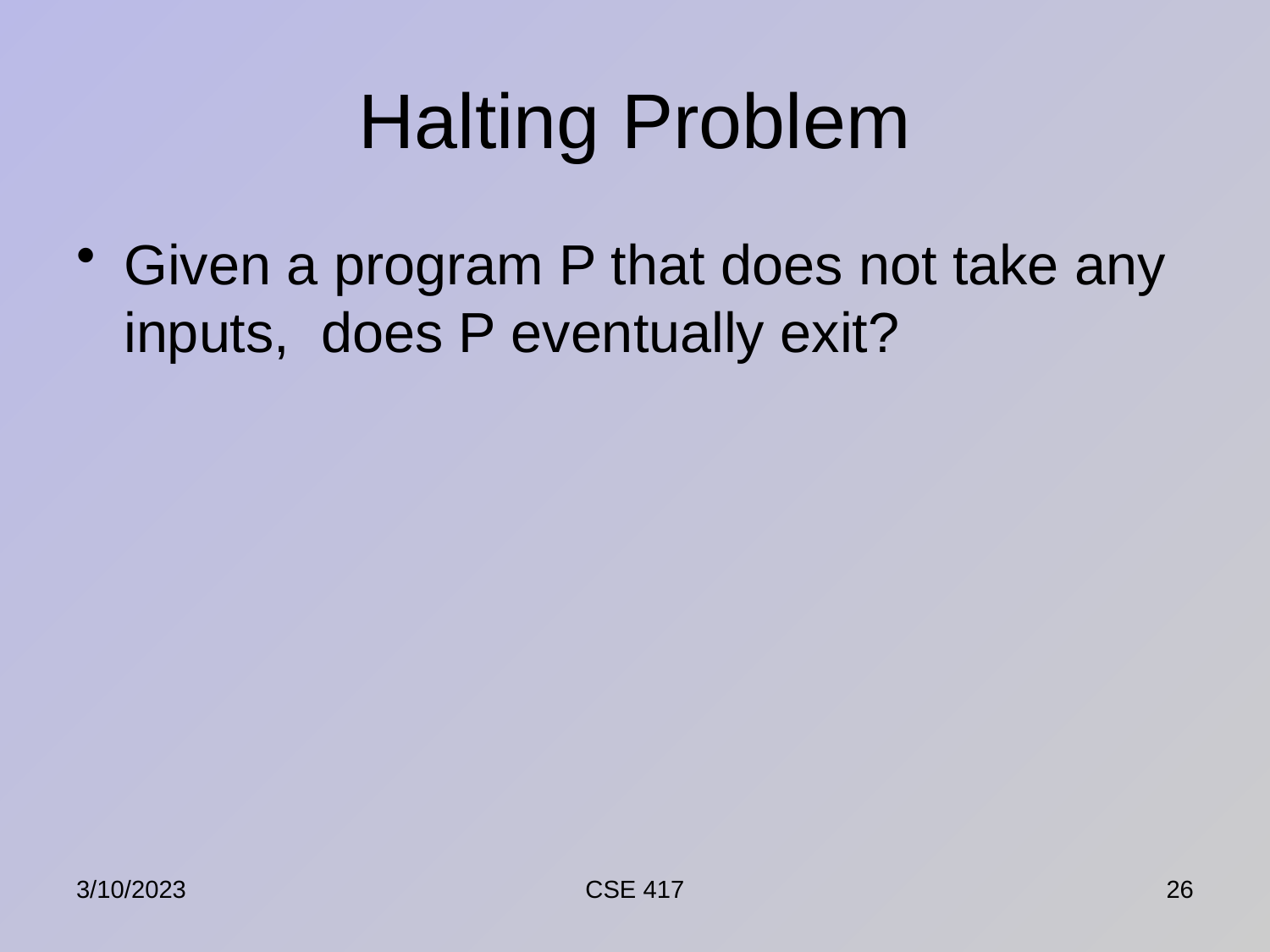

# Halting Problem
Given a program P that does not take any inputs,  does P eventually exit?
3/10/2023
CSE 417
26